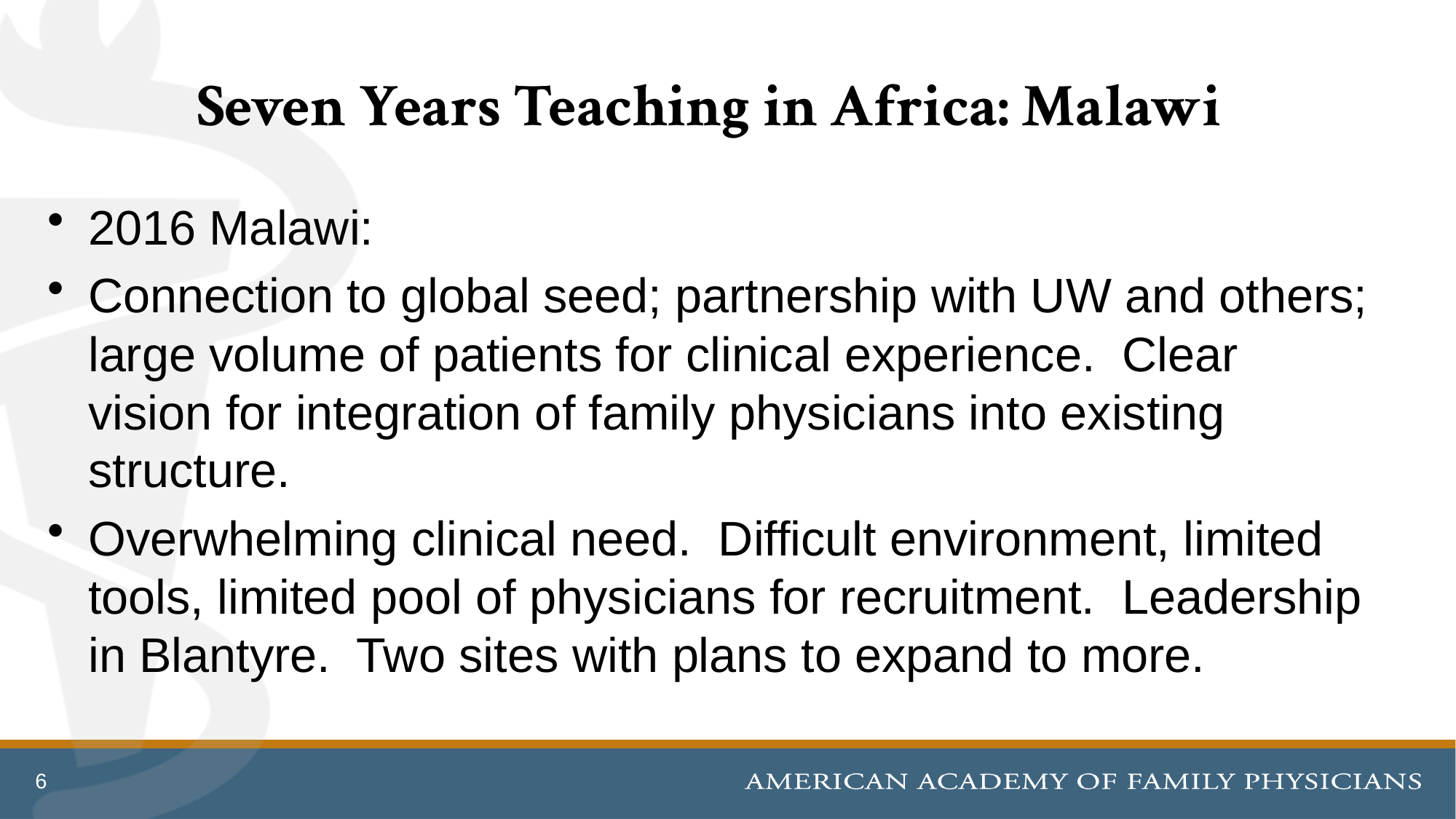

# Seven Years Teaching in Africa: Malawi
2016 Malawi:
Connection to global seed; partnership with UW and others; large volume of patients for clinical experience.  Clear vision for integration of family physicians into existing structure.
Overwhelming clinical need.  Difficult environment, limited tools, limited pool of physicians for recruitment.  Leadership in Blantyre.  Two sites with plans to expand to more.
6